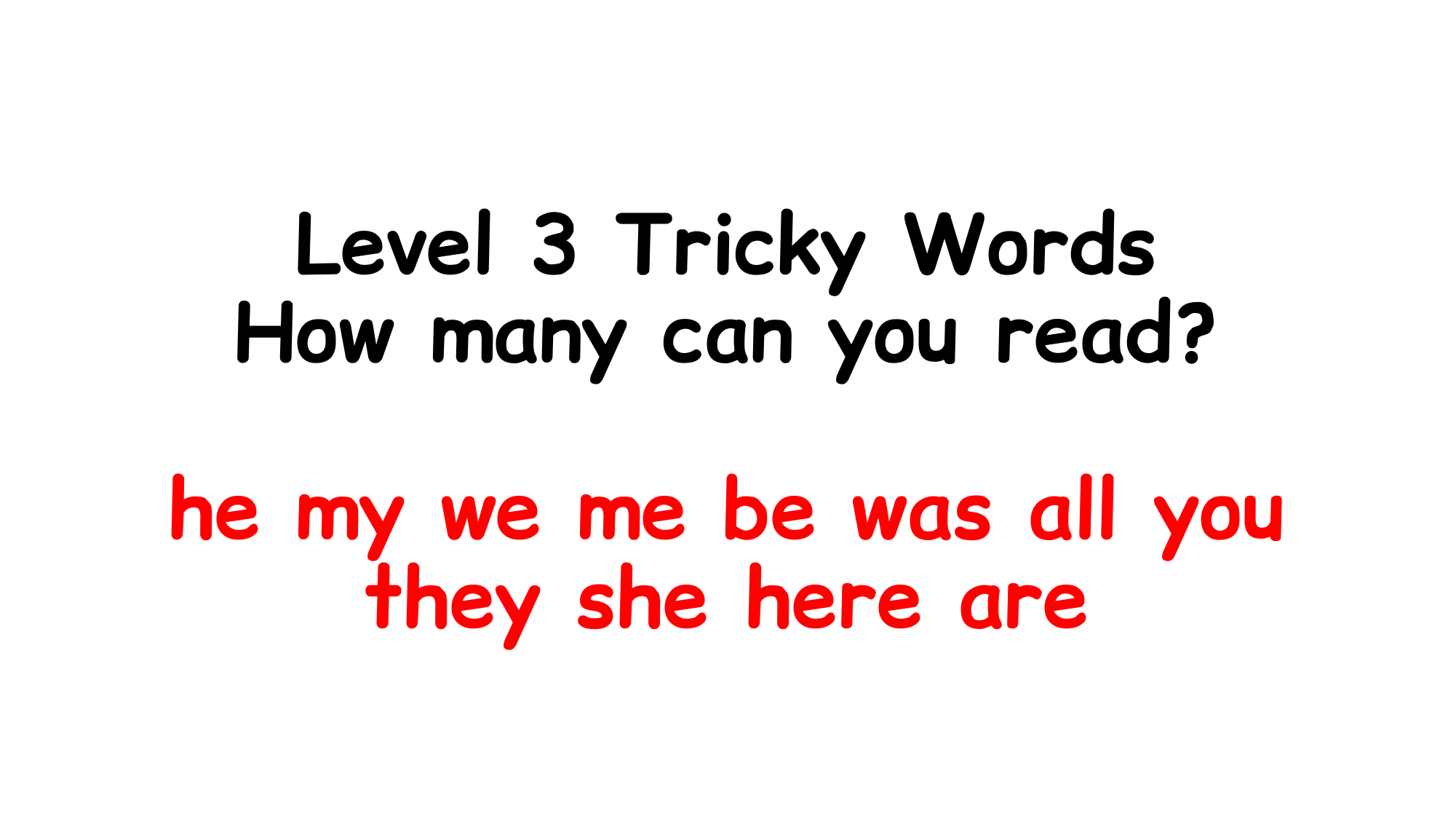

# Level 3 Tricky Words How many can you read? he my we me be was all you they she here are